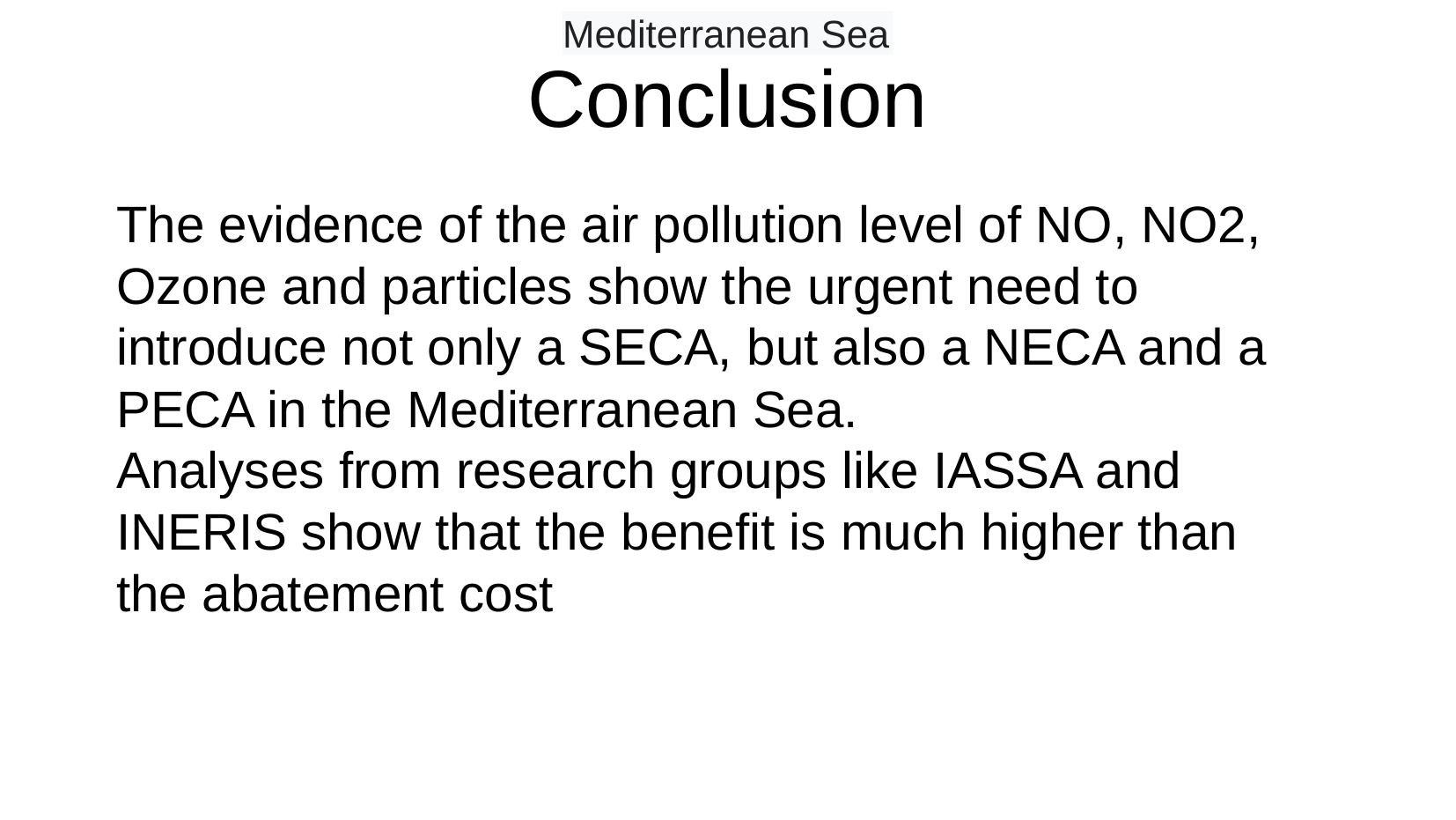

Mediterranean Sea
# Conclusion
The evidence of the air pollution level of NO, NO2, Ozone and particles show the urgent need to introduce not only a SECA, but also a NECA and a PECA in the Mediterranean Sea.
Analyses from research groups like IASSA and INERIS show that the benefit is much higher than the abatement cost